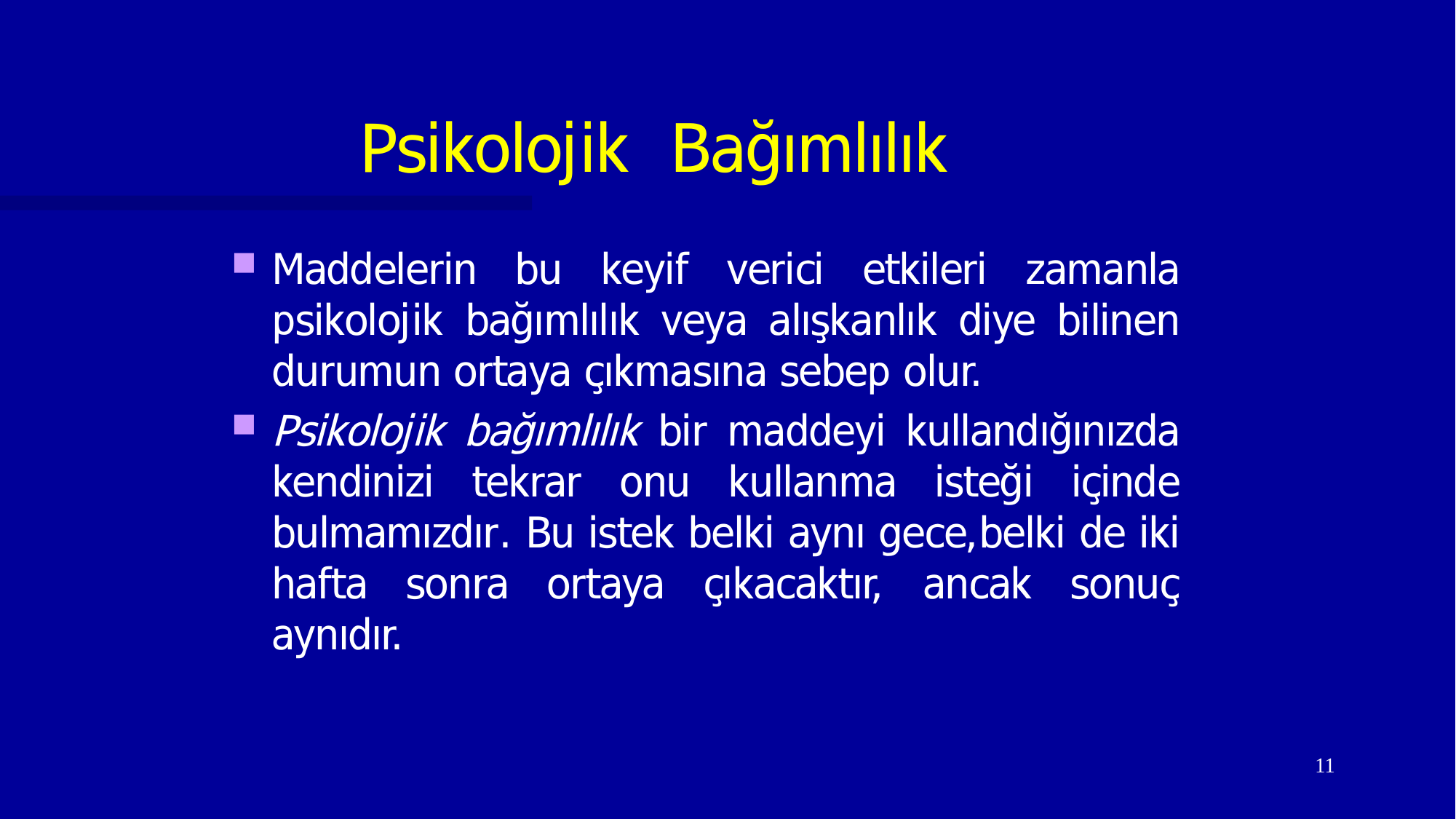

# Psikolojik  Bağımlılık
Maddelerin bu keyif verici etkileri zamanla psikolojik bağımlılık veya alışkanlık diye bilinen durumun ortaya çıkmasına sebep olur.
Psikolojik bağımlılık bir maddeyi kullandığınızda kendinizi tekrar onu kullanma isteği içinde bulmamızdır. Bu istek belki aynı gece,belki de iki hafta sonra ortaya çıkacaktır, ancak sonuç aynıdır.
11